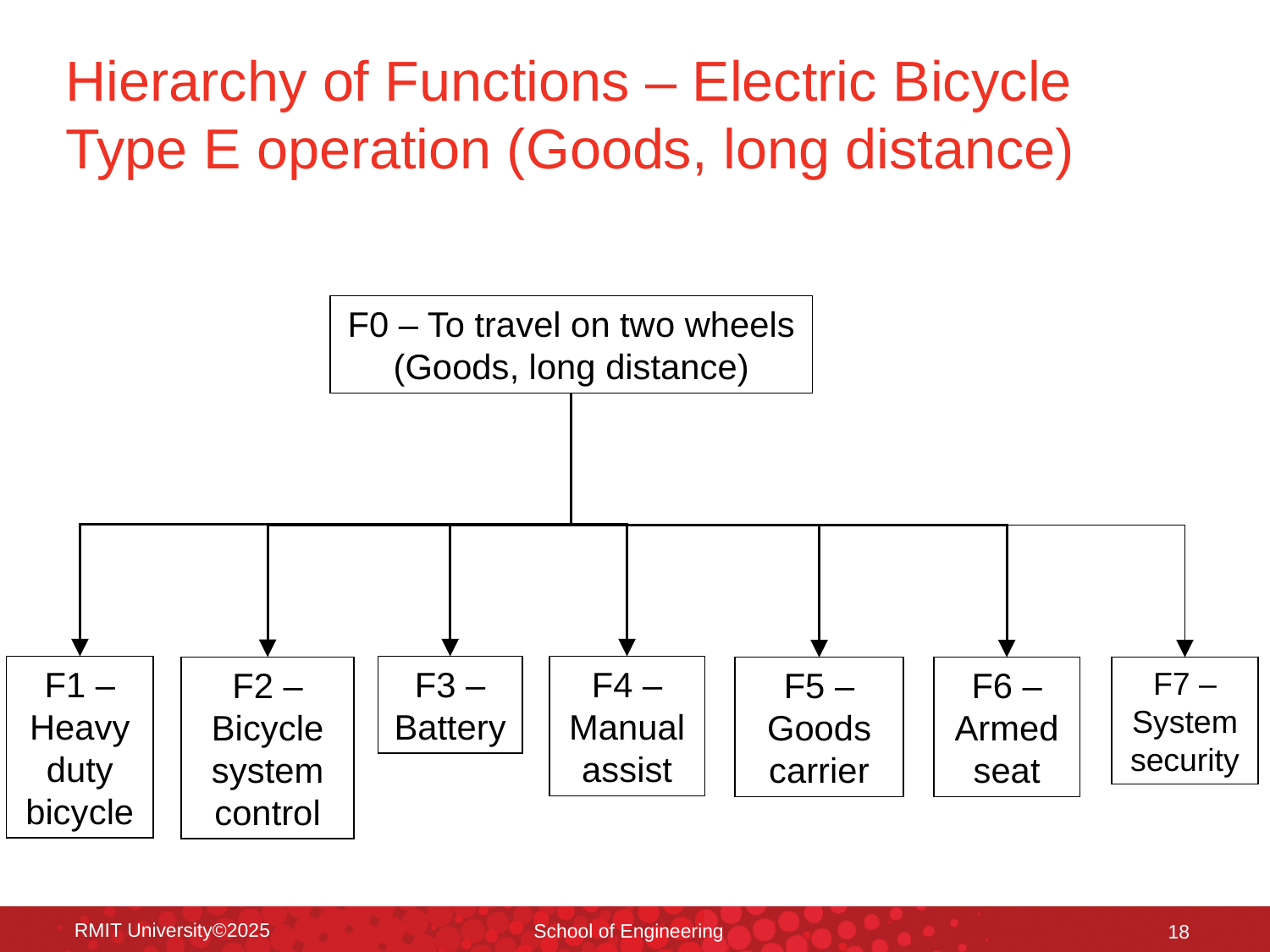

# Hierarchy of Functions – Electric Bicycle Type E operation (Goods, long distance)
F0 – To travel on two wheels (Goods, long distance)
F4 – Manual assist
F3 – Battery
F1 – Heavy duty bicycle
F2 – Bicycle system control
F5 – Goods carrier
F6 – Armed seat
F7 – System security
RMIT University©2025
School of Engineering
18